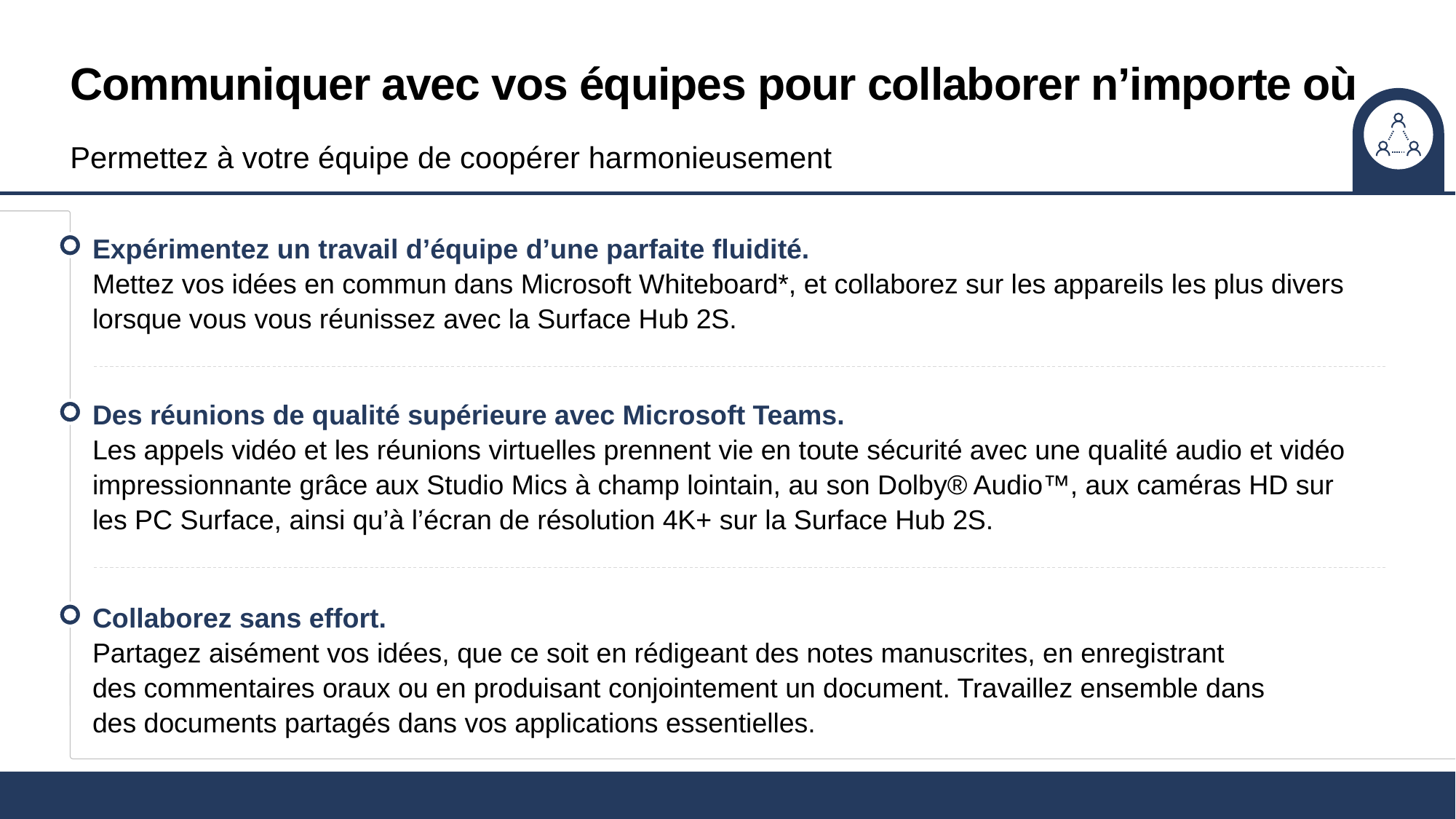

# Communiquer avec vos équipes pour collaborer n’importe où

Permettez à votre équipe de coopérer harmonieusement

Expérimentez un travail d’équipe d’une parfaite fluidité.
Mettez vos idées en commun dans Microsoft Whiteboard*, et collaborez sur les appareils les plus divers lorsque vous vous réunissez avec la Surface Hub 2S.

Des réunions de qualité supérieure avec Microsoft Teams.
Les appels vidéo et les réunions virtuelles prennent vie en toute sécurité avec une qualité audio et vidéo impressionnante grâce aux Studio Mics à champ lointain, au son Dolby® Audio™, aux caméras HD sur
les PC Surface, ainsi qu’à l’écran de résolution 4K+ sur la Surface Hub 2S.

Collaborez sans effort.
Partagez aisément vos idées, que ce soit en rédigeant des notes manuscrites, en enregistrant
des commentaires oraux ou en produisant conjointement un document. Travaillez ensemble dans
des documents partagés dans vos applications essentielles.